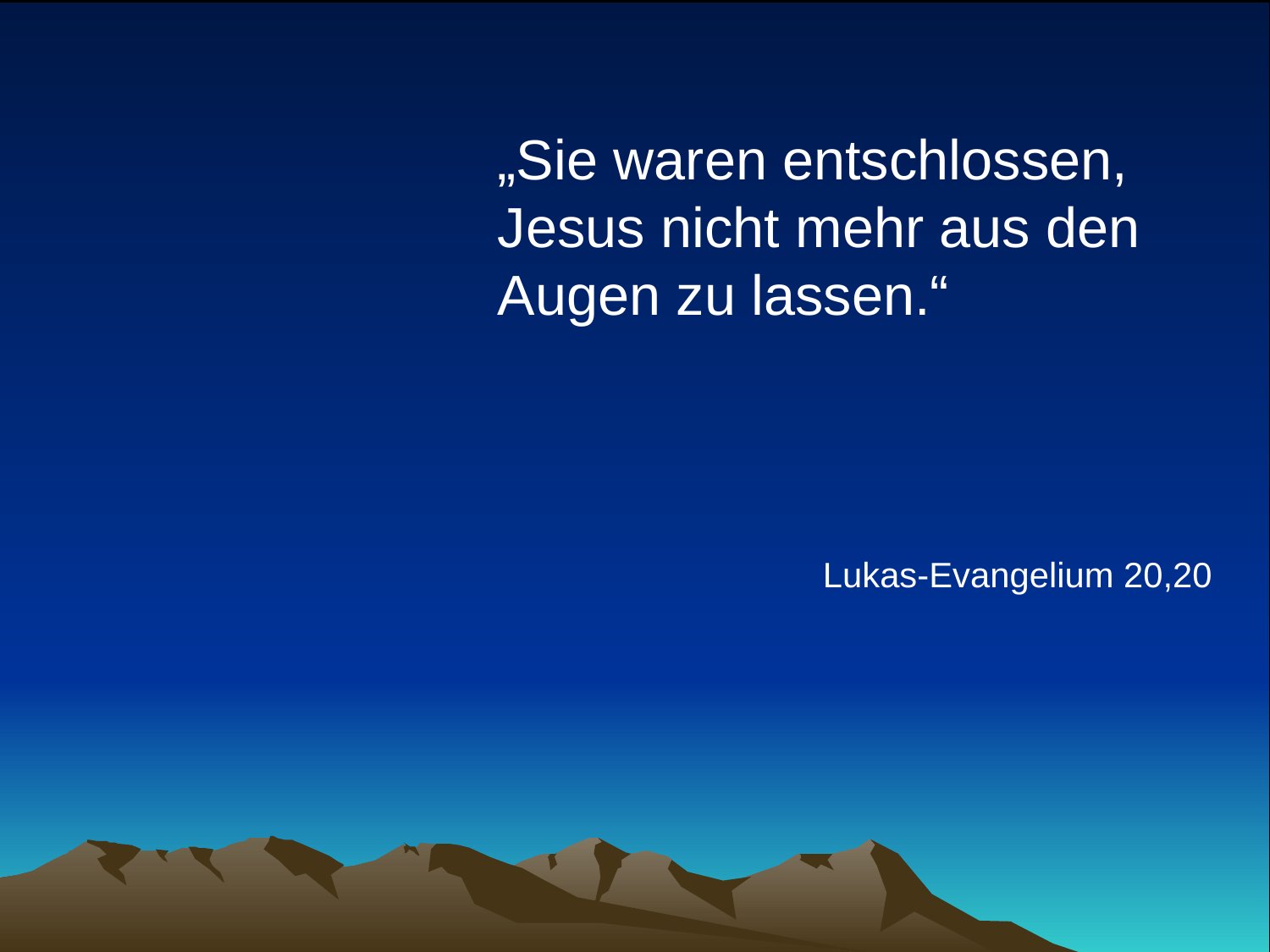

# „Sie waren entschlossen, Jesus nicht mehr aus den Augen zu lassen.“
Lukas-Evangelium 20,20